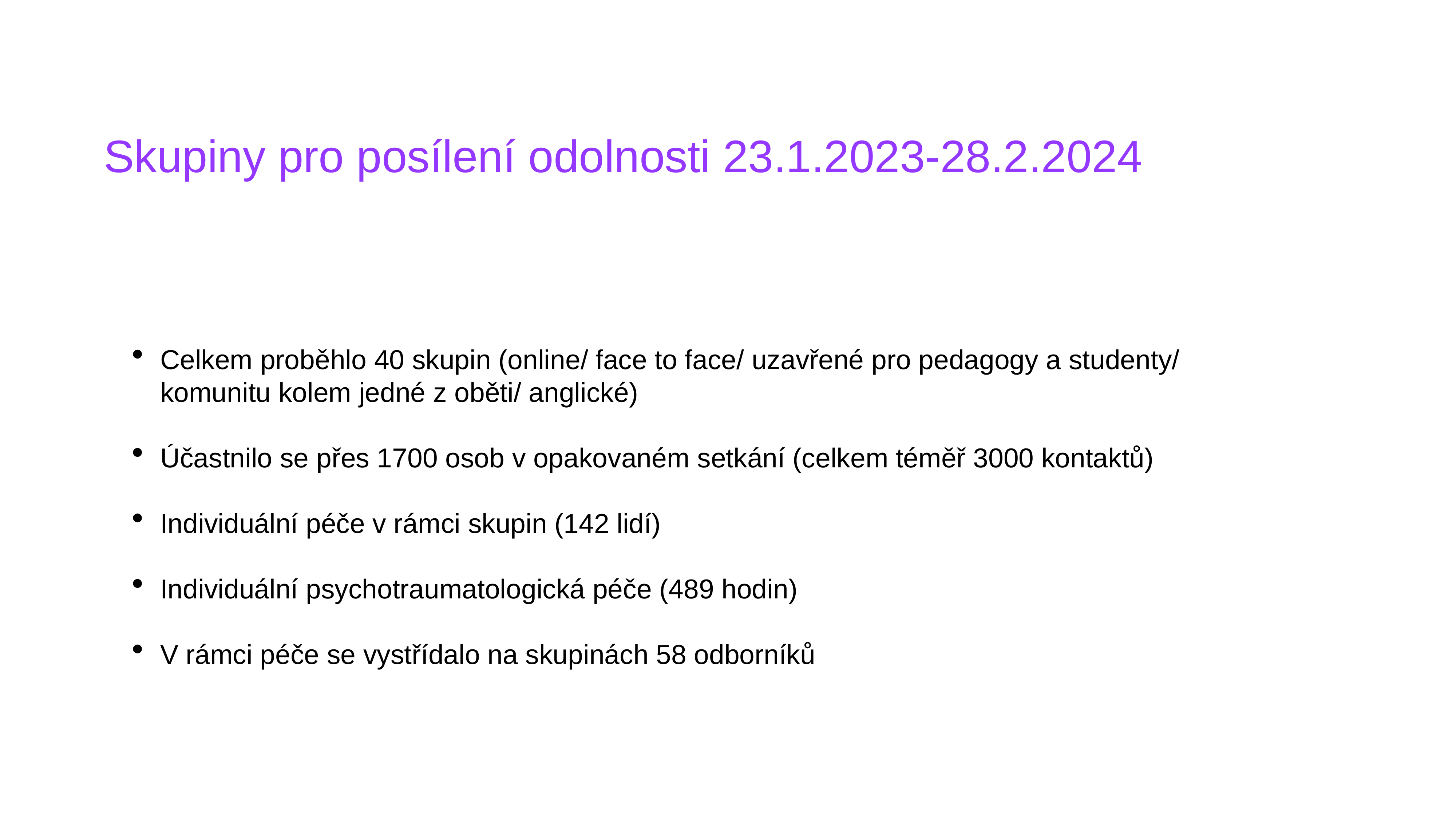

# Skupiny pro posílení odolnosti 23.1.2023-28.2.2024
Celkem proběhlo 40 skupin (online/ face to face/ uzavřené pro pedagogy a studenty/ komunitu kolem jedné z oběti/ anglické)

Účastnilo se přes 1700 osob v opakovaném setkání (celkem téměř 3000 kontaktů)

Individuální péče v rámci skupin (142 lidí)

Individuální psychotraumatologická péče (489 hodin)

V rámci péče se vystřídalo na skupinách 58 odborníků

10